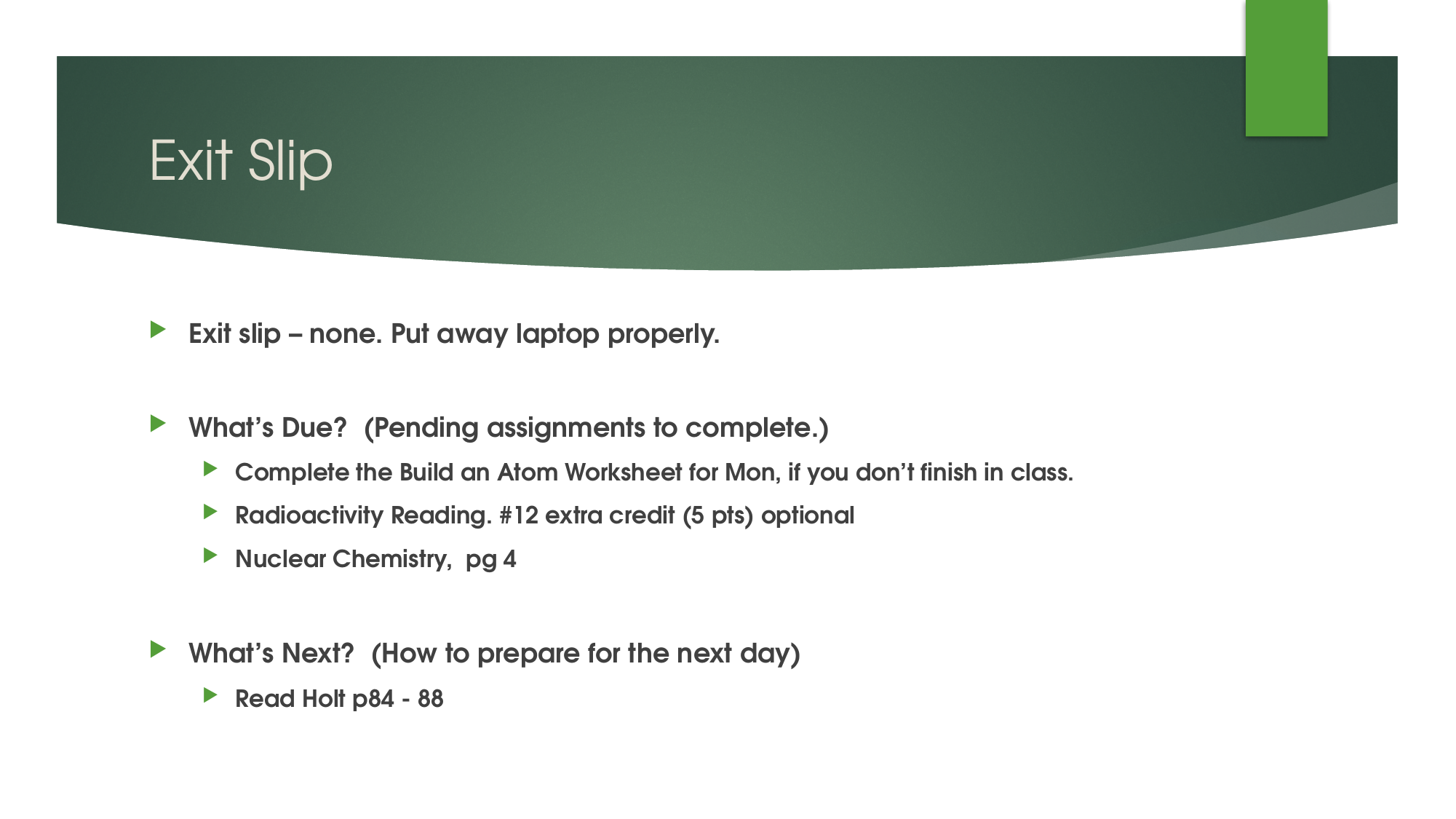

# Exit Slip
Exit slip – none. Put away laptop properly.

What’s Due?  (Pending assignments to complete.)
Complete the Build an Atom Worksheet for Mon, if you don’t finish in class.
Radioactivity Reading. #12 extra credit (5 pts) optional
Nuclear Chemistry,  pg 4

What’s Next?  (How to prepare for the next day)
Read Holt p84 - 88